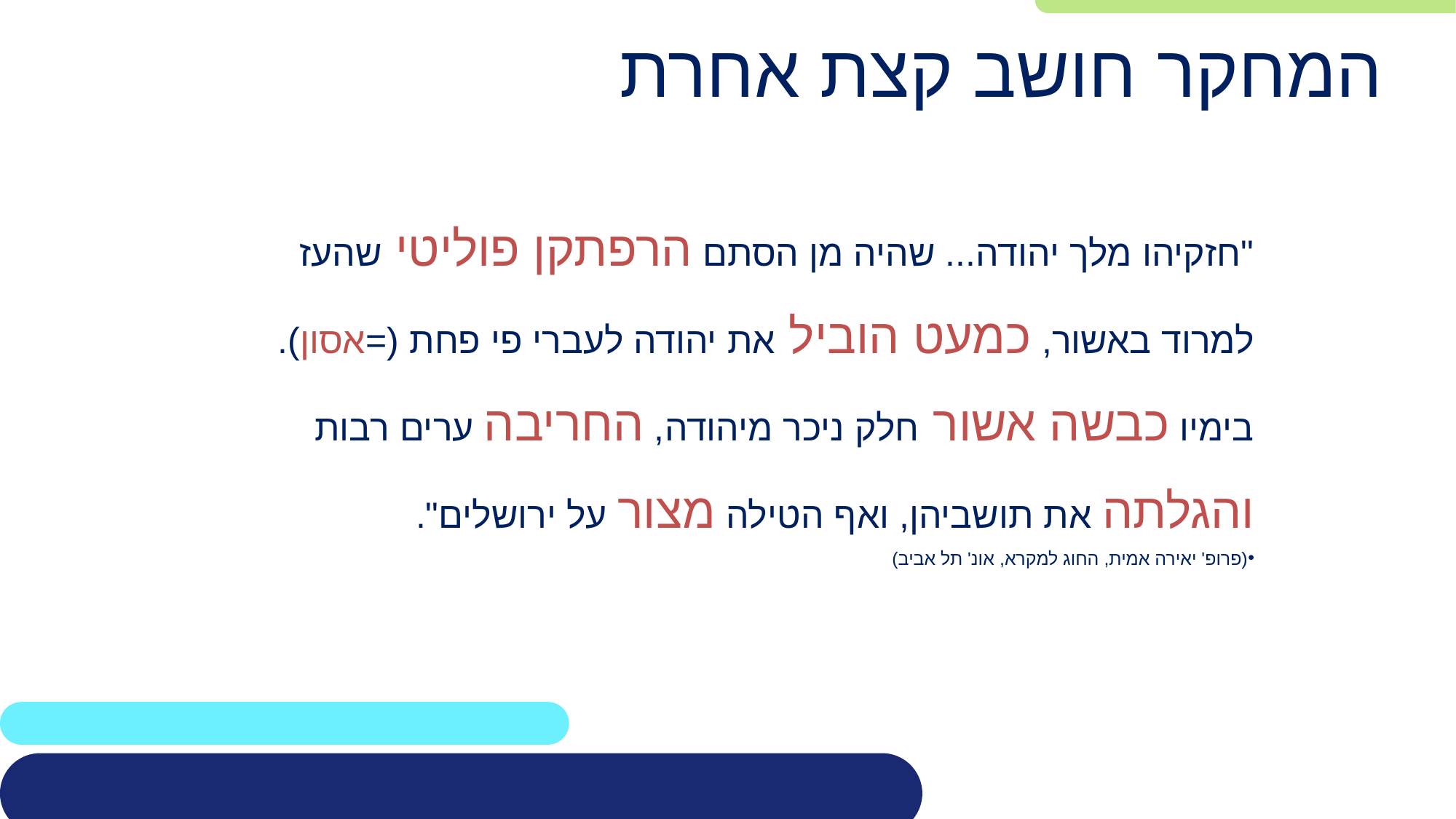

# המחקר חושב קצת אחרת
"חזקיהו מלך יהודה... שהיה מן הסתם הרפתקן פוליטי שהעז למרוד באשור, כמעט הוביל את יהודה לעברי פי פחת (=אסון).
בימיו כבשה אשור חלק ניכר מיהודה, החריבה ערים רבות
והגלתה את תושביהן, ואף הטילה מצור על ירושלים".
(פרופ' יאירה אמית, החוג למקרא, אונ' תל אביב)